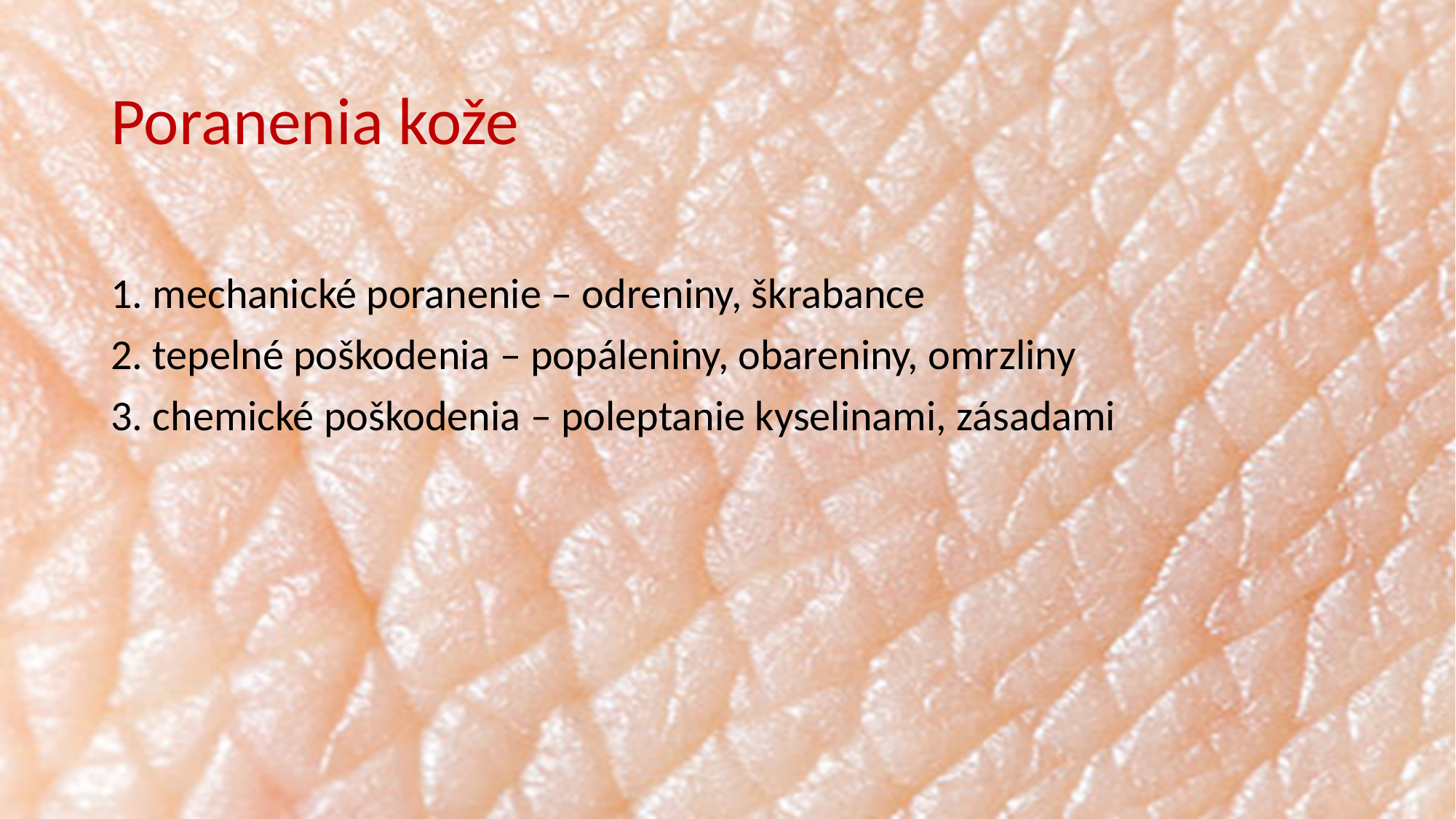

# Poranenia kože
1. mechanické poranenie – odreniny, škrabance
2. tepelné poškodenia – popáleniny, obareniny, omrzliny
3. chemické poškodenia – poleptanie kyselinami, zásadami